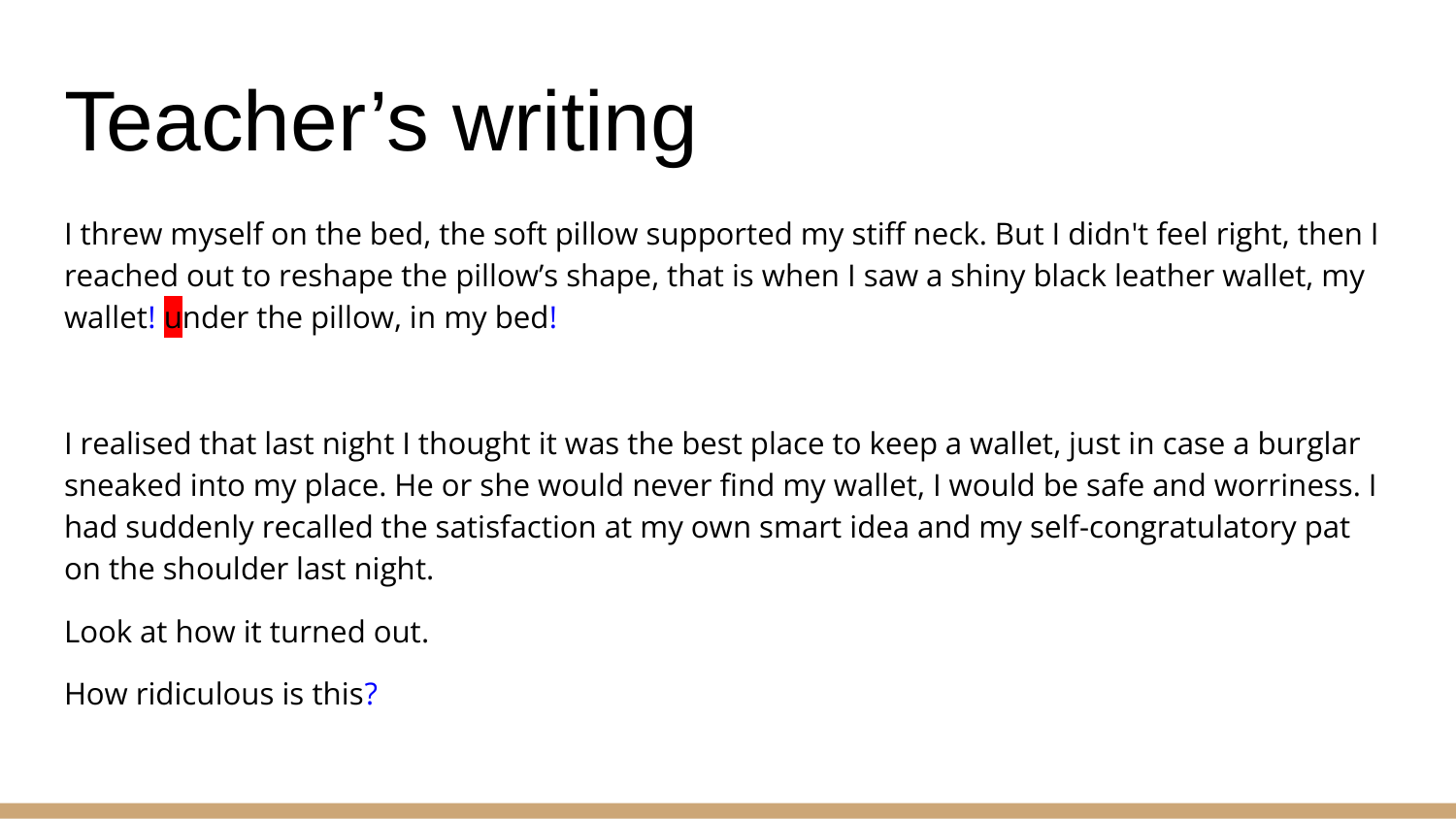

# Teacher’s writing
I threw myself on the bed, the soft pillow supported my stiff neck. But I didn't feel right, then I reached out to reshape the pillow’s shape, that is when I saw a shiny black leather wallet, my wallet! under the pillow, in my bed!

I realised that last night I thought it was the best place to keep a wallet, just in case a burglar sneaked into my place. He or she would never find my wallet, I would be safe and worriness. I had suddenly recalled the satisfaction at my own smart idea and my self-congratulatory pat on the shoulder last night.
Look at how it turned out.
How ridiculous is this?